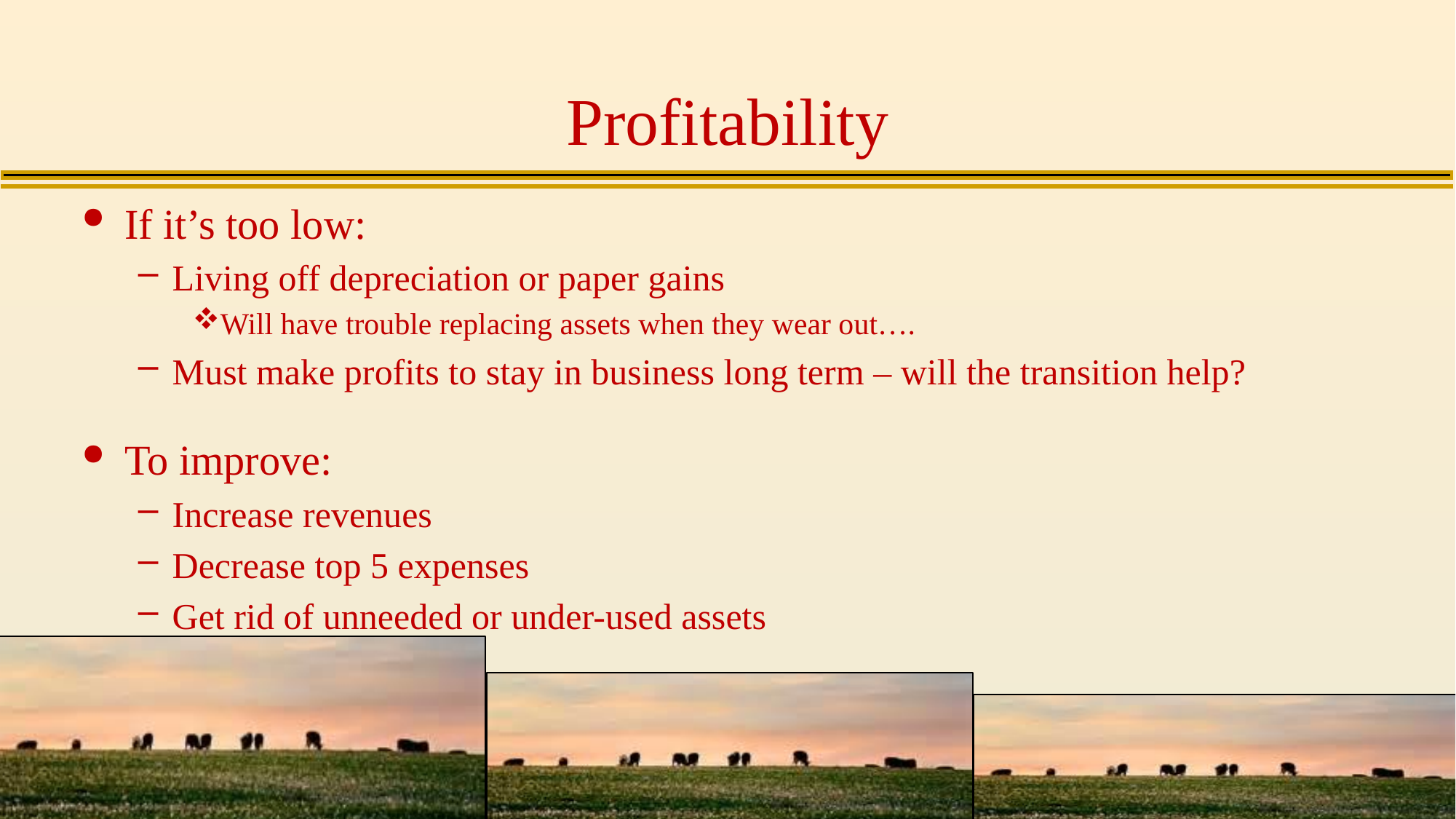

# Profitability
If it’s too low:
Living off depreciation or paper gains
Will have trouble replacing assets when they wear out….
Must make profits to stay in business long term – will the transition help?

To improve:
Increase revenues
Decrease top 5 expenses
Get rid of unneeded or under-used assets